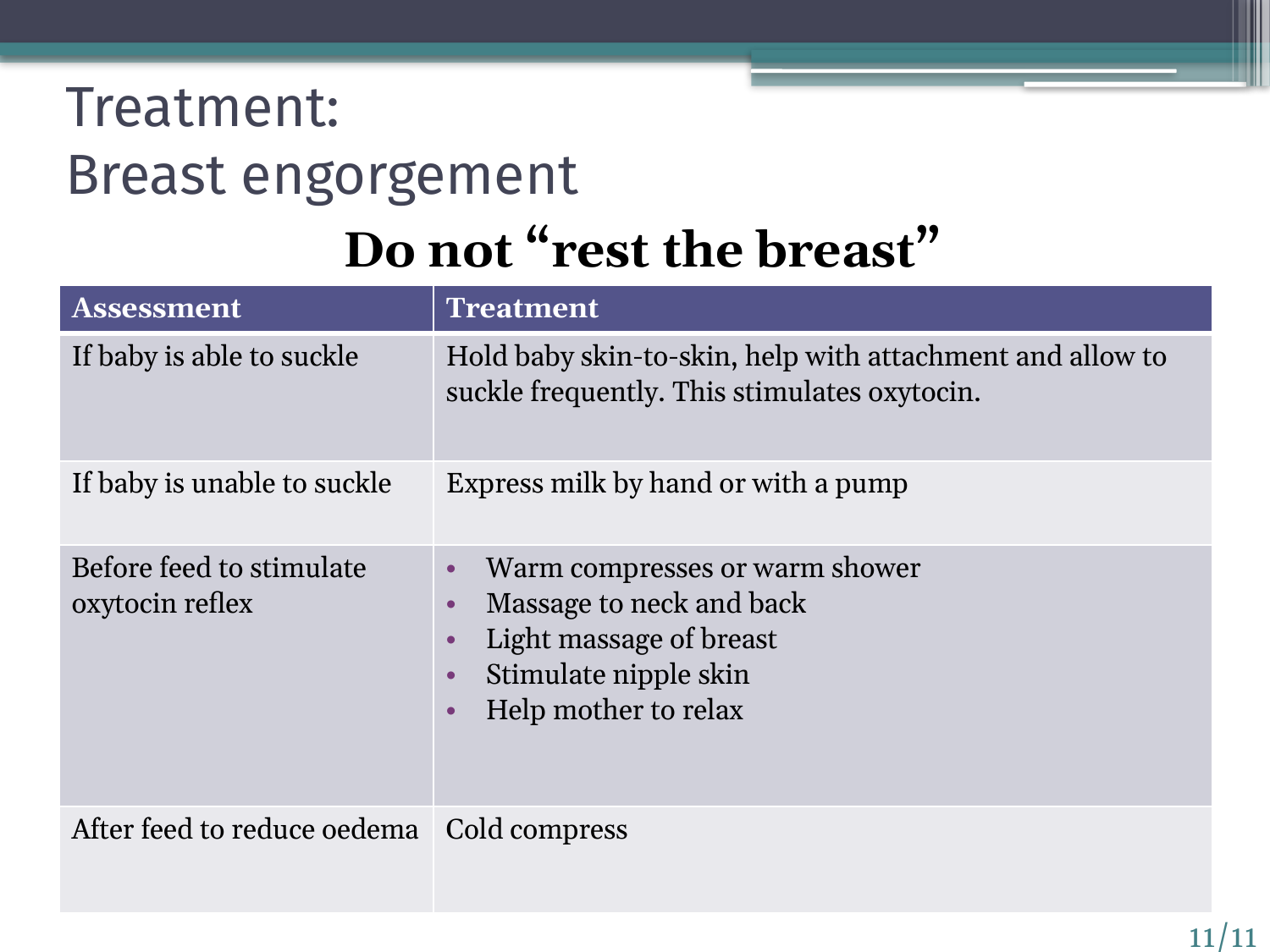

# Treatment: Breast engorgement
Do not “rest the breast”
| Assessment | Treatment |
| --- | --- |
| If baby is able to suckle | Hold baby skin-to-skin, help with attachment and allow to suckle frequently. This stimulates oxytocin. |
| If baby is unable to suckle | Express milk by hand or with a pump |
| Before feed to stimulate oxytocin reflex | Warm compresses or warm shower Massage to neck and back Light massage of breast Stimulate nipple skin Help mother to relax |
| After feed to reduce oedema | Cold compress |
11/11